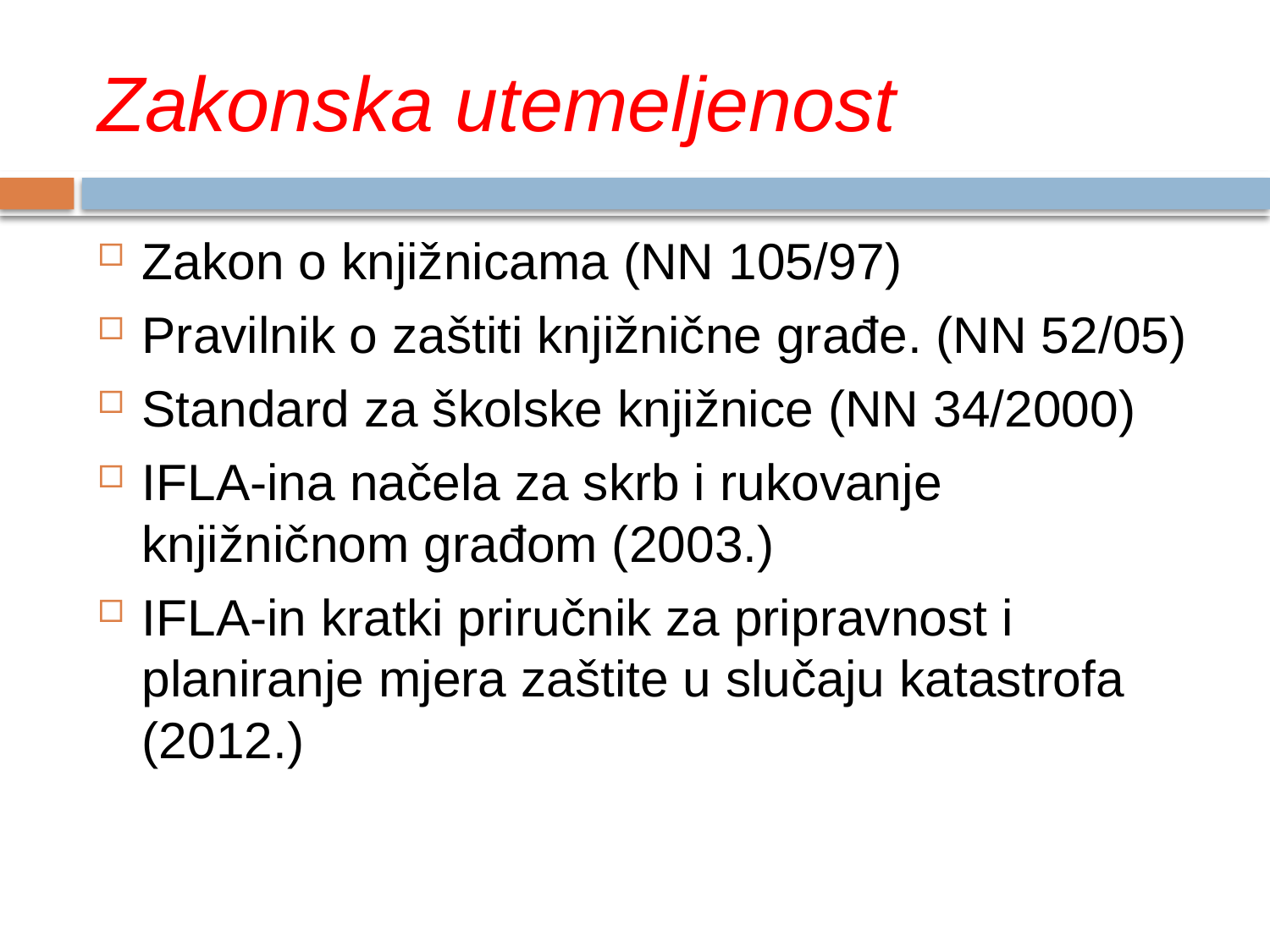

# Zakonska utemeljenost
Zakon o knjižnicama (NN 105/97)
Pravilnik o zaštiti knjižnične građe. (NN 52/05)
Standard za školske knjižnice (NN 34/2000)
IFLA-ina načela za skrb i rukovanje knjižničnom građom (2003.)
IFLA-in kratki priručnik za pripravnost i planiranje mjera zaštite u slučaju katastrofa (2012.)